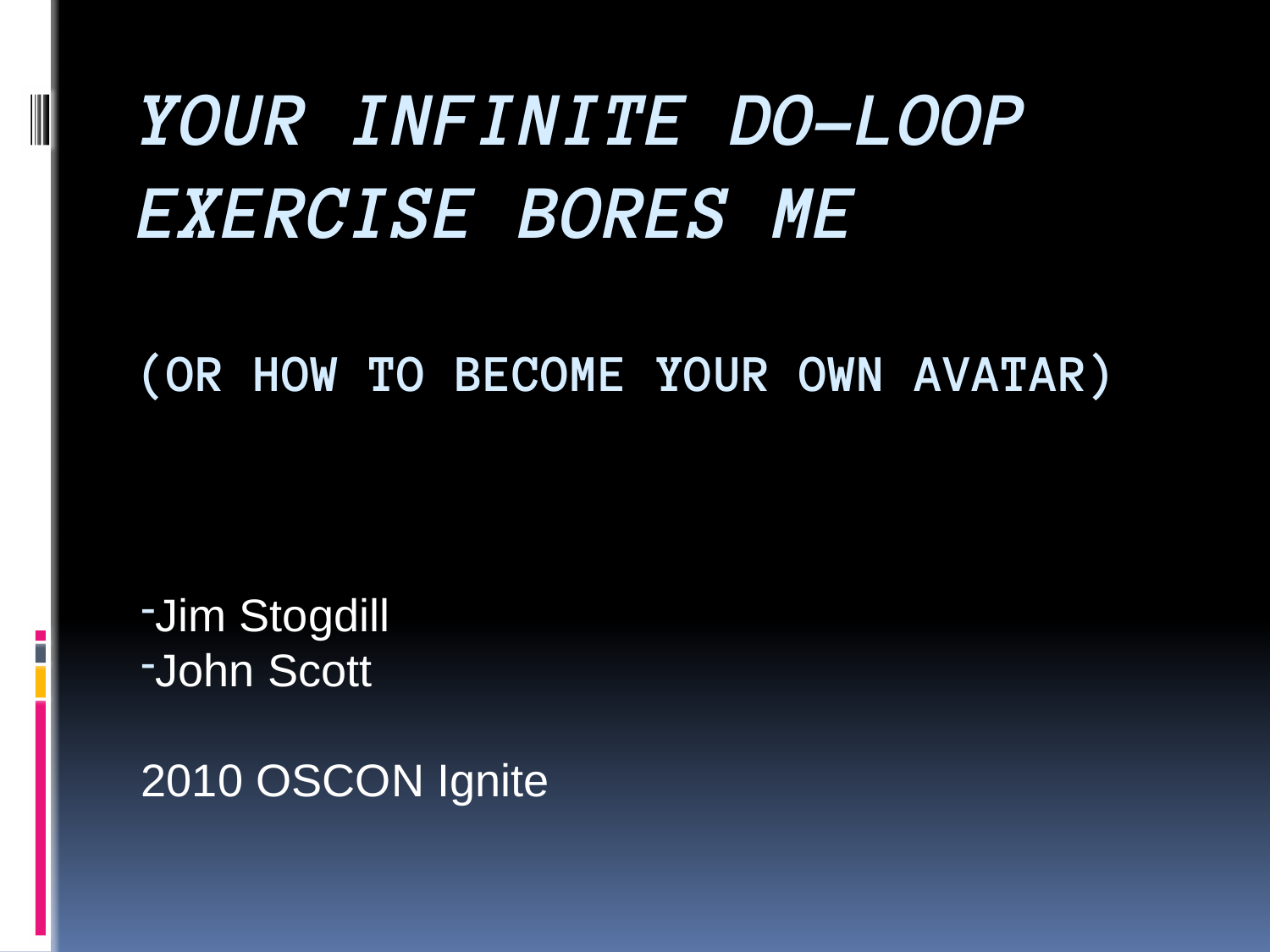

# Your Infinite Do-Loop Exercise Bores Me (or how to become your own AvataR)
Jim Stogdill
John Scott

2010 OSCON Ignite